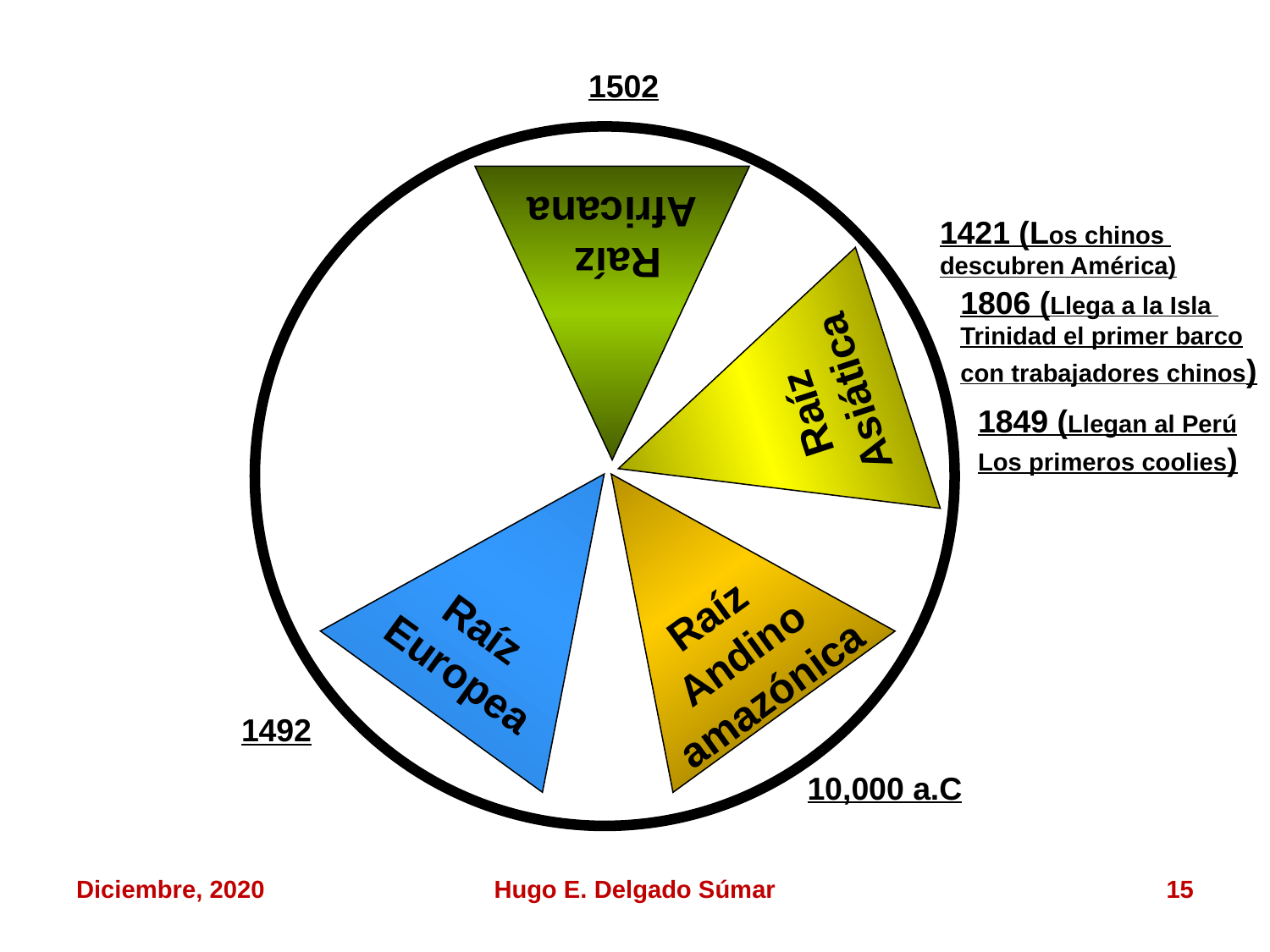

1502

Raíz
Africana
1421 (Los chinos
descubren América)
1806 (Llega a la Isla
Trinidad el primer barco
con trabajadores chinos)
Raíz
Asiática
1849 (Llegan al Perú
Los primeros coolies)
Raíz
Europea
Raíz
Andino
amazónica
1492
10,000 a.C
Diciembre, 2020
Hugo E. Delgado Súmar
15